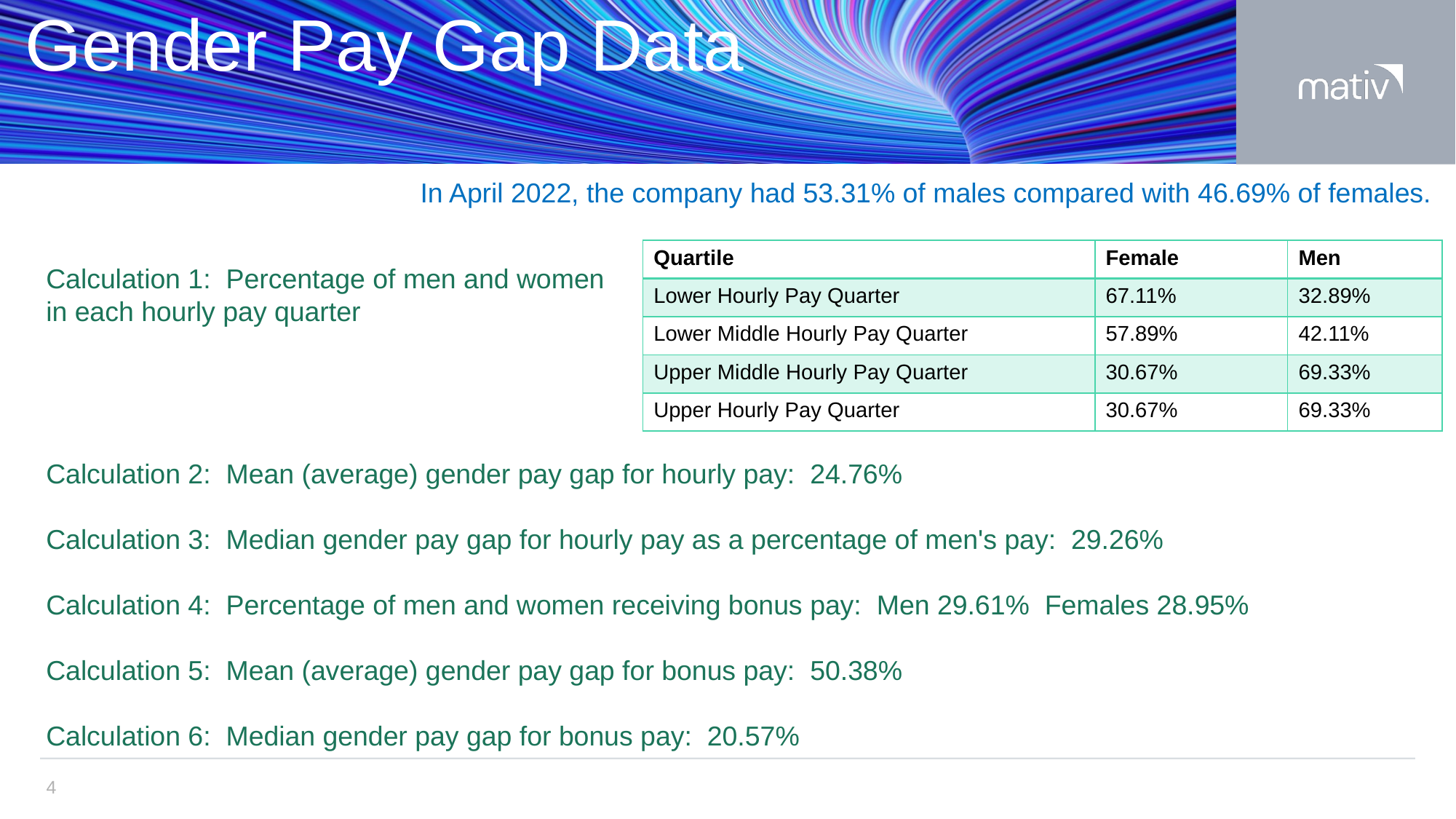

# Gender Pay Gap Data
In April 2022, the company had 53.31% of males compared with 46.69% of females.

Calculation 1:  Percentage of men and women in each hourly pay quarter
| Quartile | Female | Men |
| --- | --- | --- |
| Lower Hourly Pay Quarter | 67.11% | 32.89% |
| Lower Middle Hourly Pay Quarter | 57.89% | 42.11% |
| Upper Middle Hourly Pay Quarter | 30.67% | 69.33% |
| Upper Hourly Pay Quarter | 30.67% | 69.33% |
Calculation 2:  Mean (average) gender pay gap for hourly pay:  24.76%

Calculation 3:  Median gender pay gap for hourly pay as a percentage of men's pay:  29.26%

Calculation 4:  Percentage of men and women receiving bonus pay:  Men 29.61%  Females 28.95%

Calculation 5:  Mean (average) gender pay gap for bonus pay:  50.38%

Calculation 6:  Median gender pay gap for bonus pay:  20.57%

4